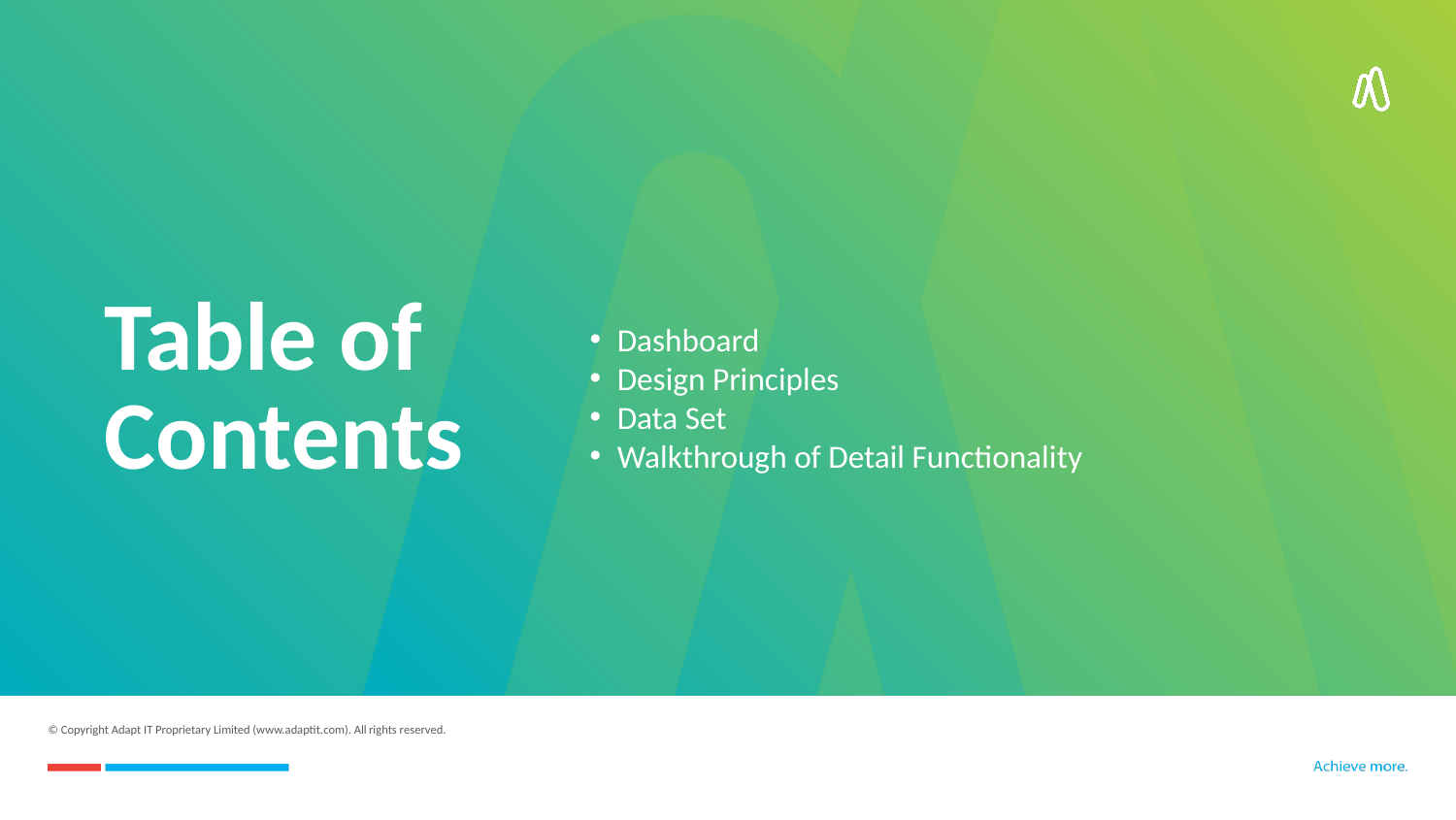

Dashboard
Design Principles
Data Set
Walkthrough of Detail Functionality